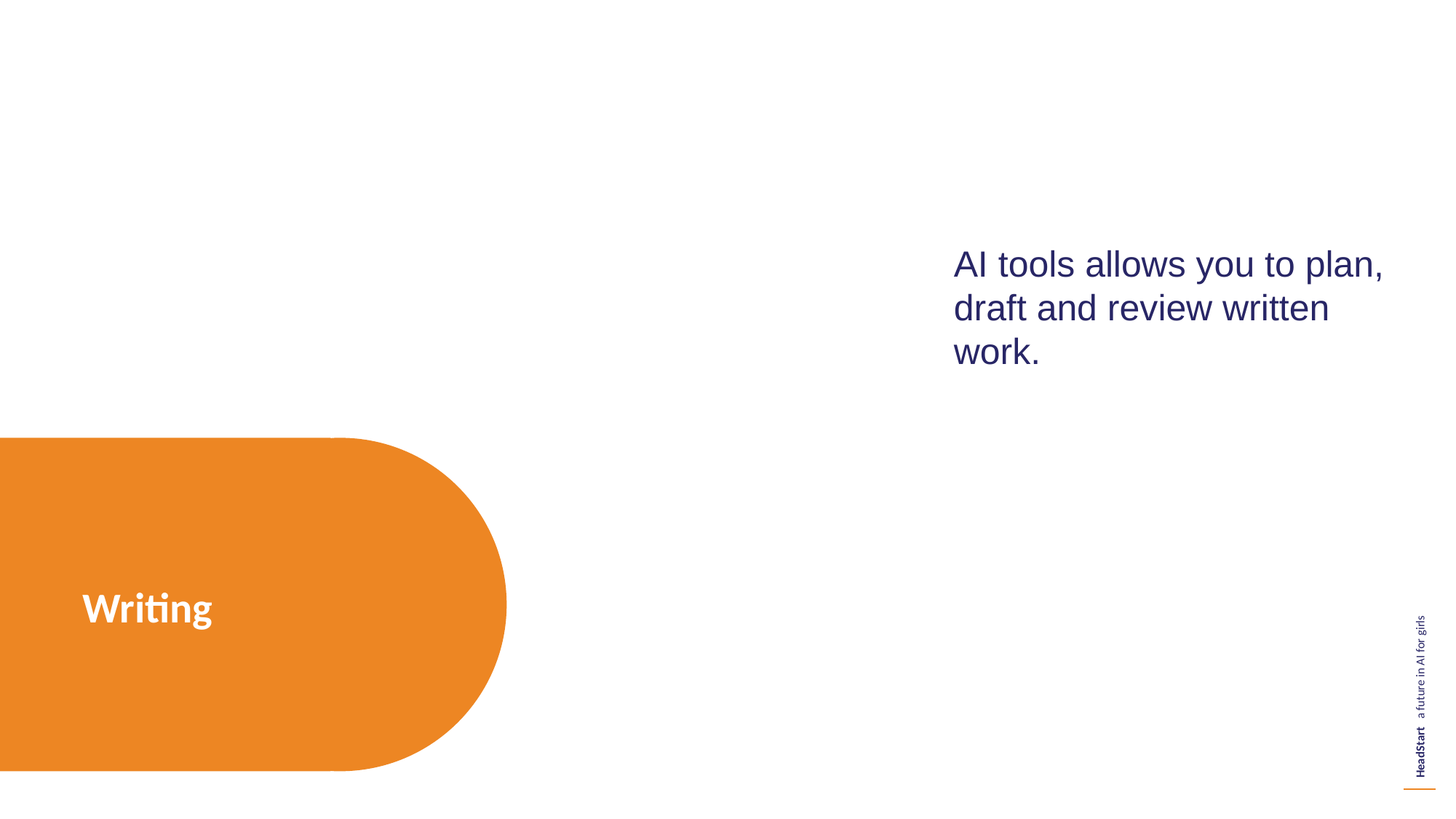

AI tools allows you to plan, draft and review written work.

Writing